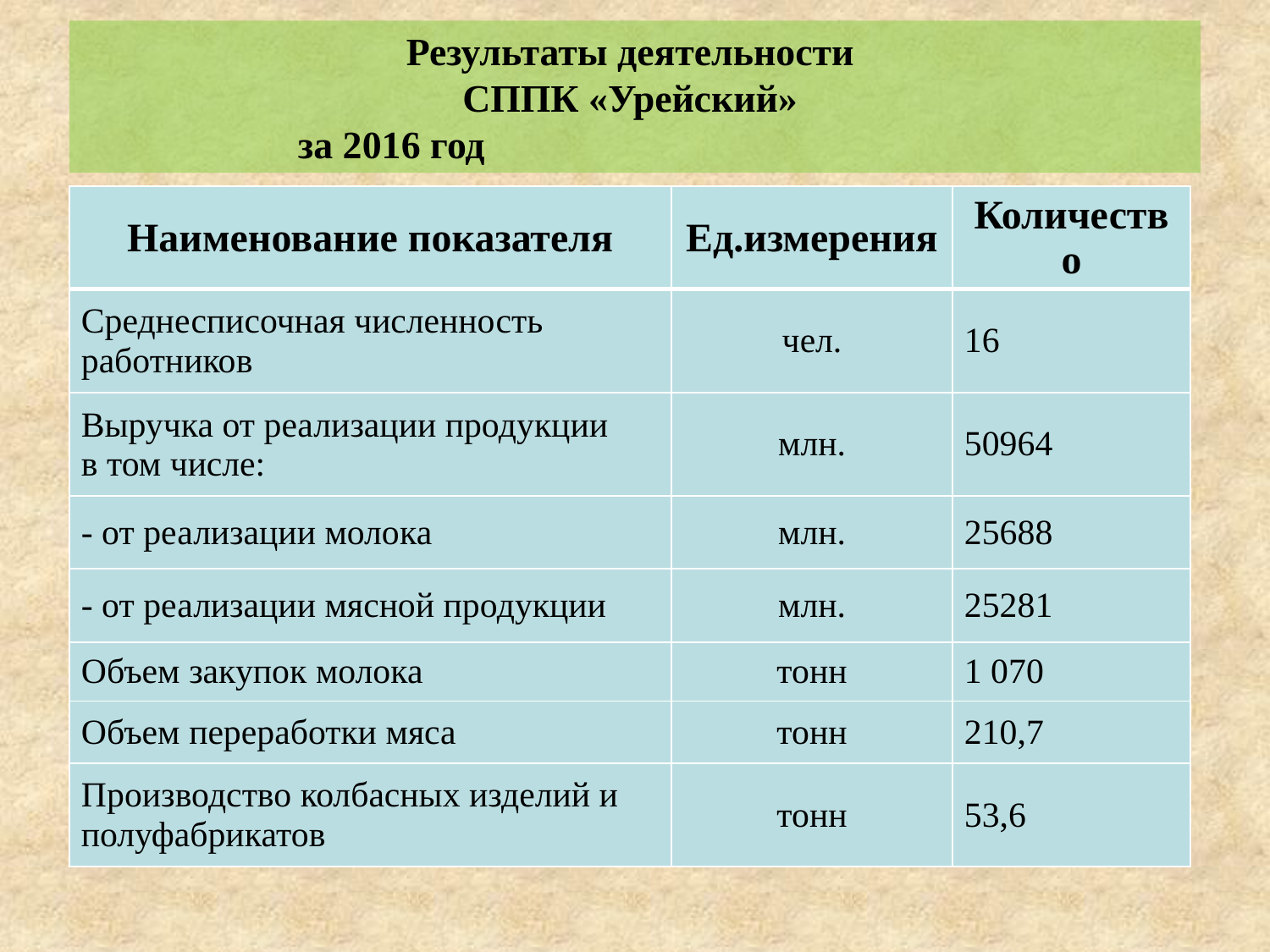

Результаты деятельности
СППК «Урейский»
за 2016 год
| Наименование показателя | Ед.измерения | Количество |
| --- | --- | --- |
| Среднесписочная численность работников | чел. | 16 |
| Выручка от реализации продукции в том числе: | млн. | 50964 |
| - от реализации молока | млн. | 25688 |
| - от реализации мясной продукции | млн. | 25281 |
| Объем закупок молока | тонн | 1 070 |
| Объем переработки мяса | тонн | 210,7 |
| Производство колбасных изделий и полуфабрикатов | тонн | 53,6 |